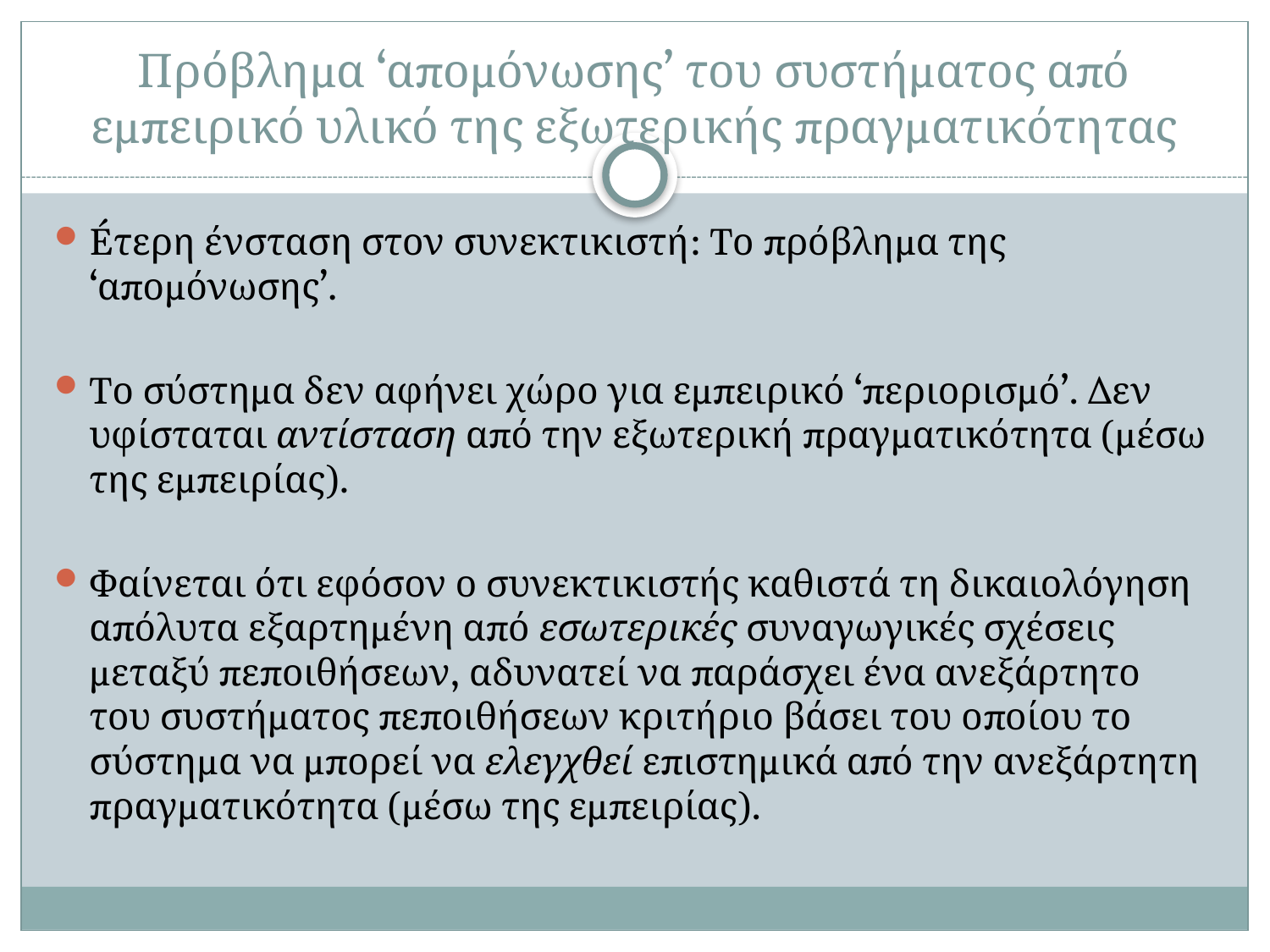

# Πρόβλημα ‘απομόνωσης’ του συστήματος από εμπειρικό υλικό της εξωτερικής πραγματικότητας
Έτερη ένσταση στον συνεκτικιστή: Το πρόβλημα της ‘απομόνωσης’.

Το σύστημα δεν αφήνει χώρο για εμπειρικό ‘περιορισμό’. Δεν υφίσταται αντίσταση από την εξωτερική πραγματικότητα (μέσω της εμπειρίας).

Φαίνεται ότι εφόσον ο συνεκτικιστής καθιστά τη δικαιολόγηση απόλυτα εξαρτημένη από εσωτερικές συναγωγικές σχέσεις μεταξύ πεποιθήσεων, αδυνατεί να παράσχει ένα ανεξάρτητο του συστήματος πεποιθήσεων κριτήριο βάσει του οποίου το σύστημα να μπορεί να ελεγχθεί επιστημικά από την ανεξάρτητη πραγματικότητα (μέσω της εμπειρίας).